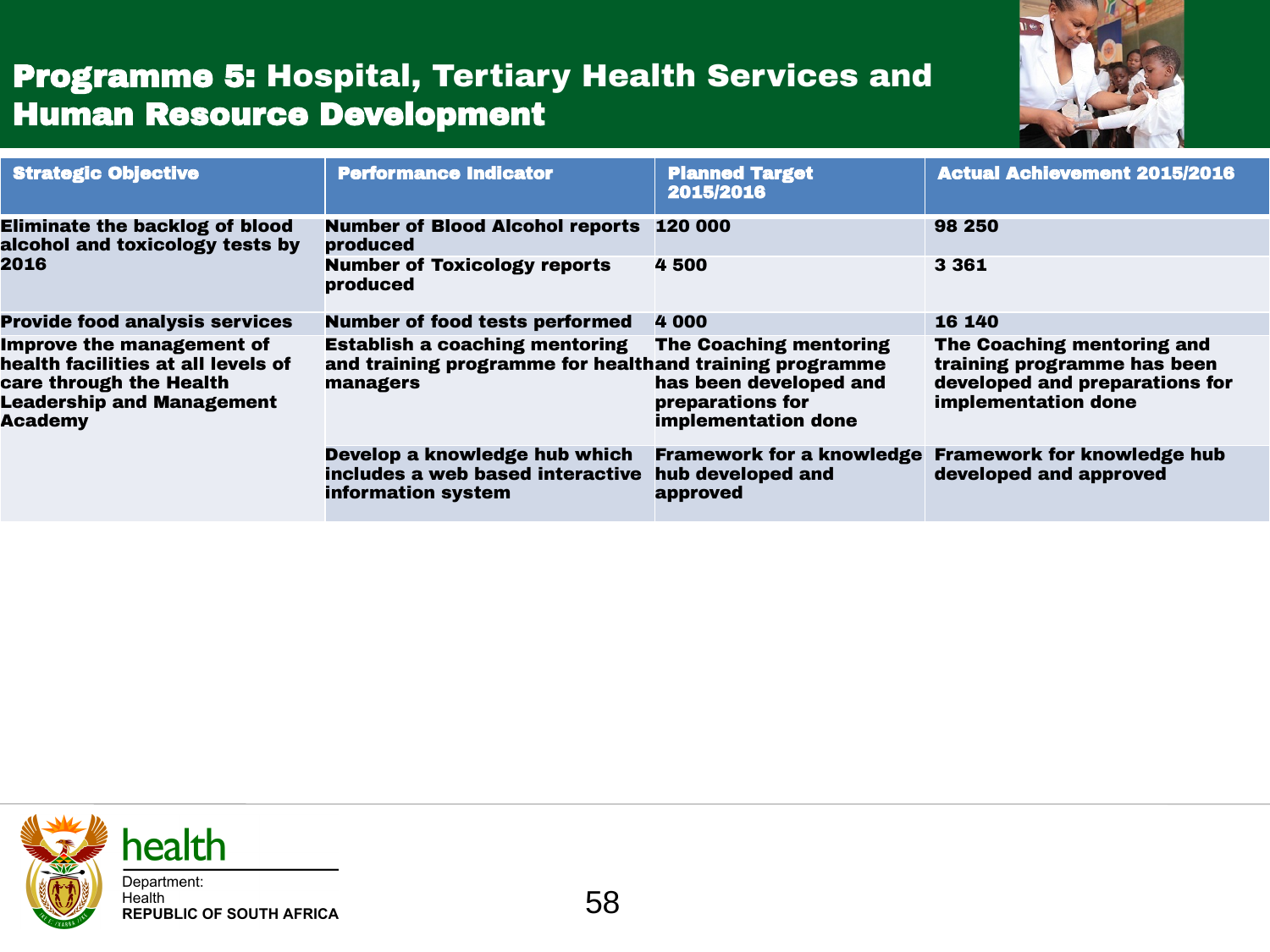

Programme 5: Hospital, Tertiary Health Services and Human Resource Development
| Strategic Objective | Performance Indicator | Planned Target 2015/2016 | Actual Achievement 2015/2016 |
| --- | --- | --- | --- |
| Eliminate the backlog of blood alcohol and toxicology tests by 2016 | Number of Blood Alcohol reports produced | 120 000 | 98 250 |
|  | Number of Toxicology reports produced | 4 500 | 3 361 |
| Provide food analysis services | Number of food tests performed | 4 000 | 16 140 |
| Improve the management of health facilities at all levels of care through the Health Leadership and Management Academy | Establish a coaching mentoring and training programme for health managers | The Coaching mentoring and training programme has been developed and preparations for implementation done | The Coaching mentoring and training programme has been developed and preparations for implementation done |
|  | Develop a knowledge hub which includes a web based interactive information system | Framework for a knowledge hub developed and approved | Framework for knowledge hub developed and approved |

58